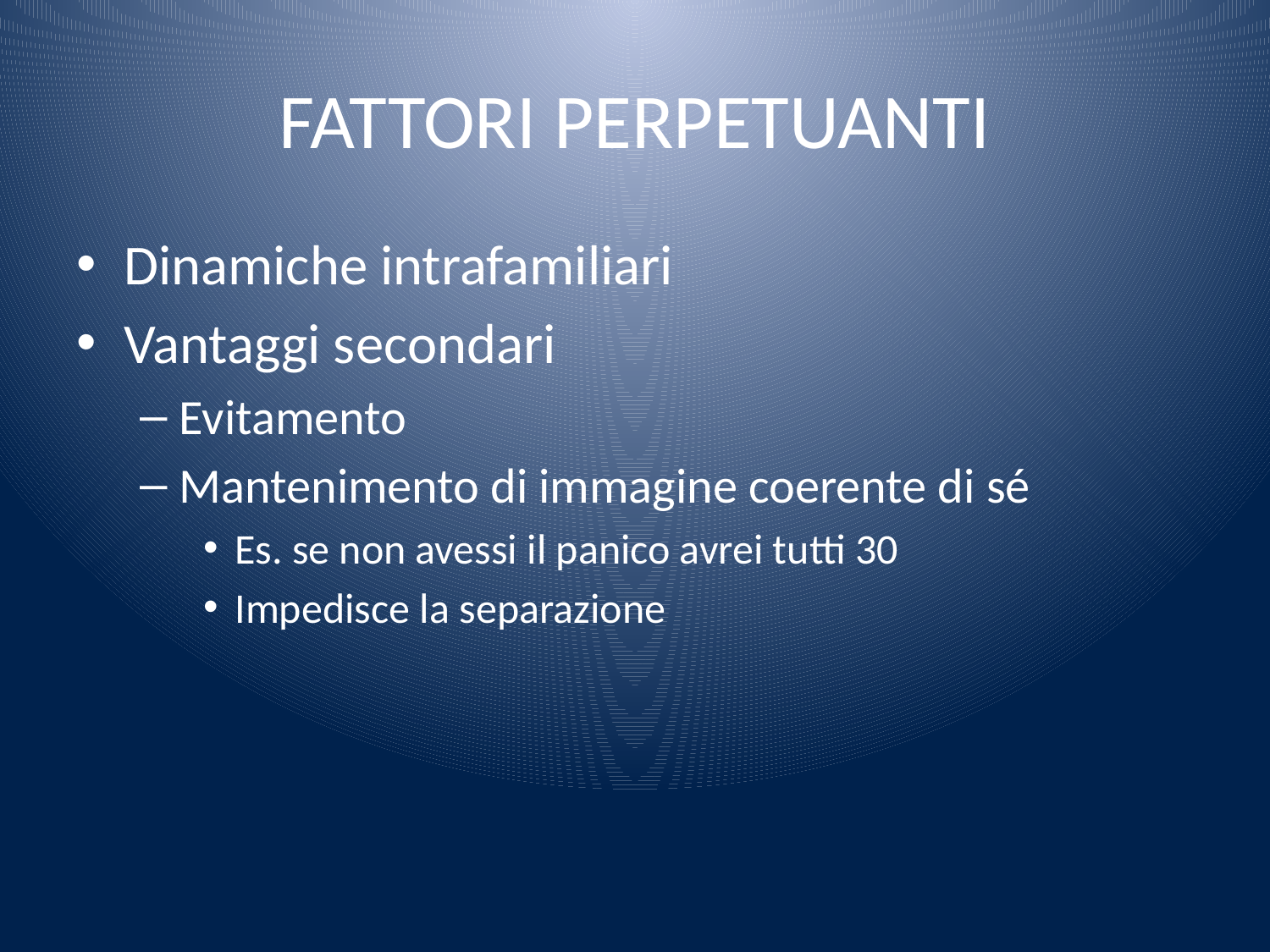

# FATTORI PERPETUANTI
Dinamiche intrafamiliari
Vantaggi secondari
Evitamento
Mantenimento di immagine coerente di sé
Es. se non avessi il panico avrei tutti 30
Impedisce la separazione